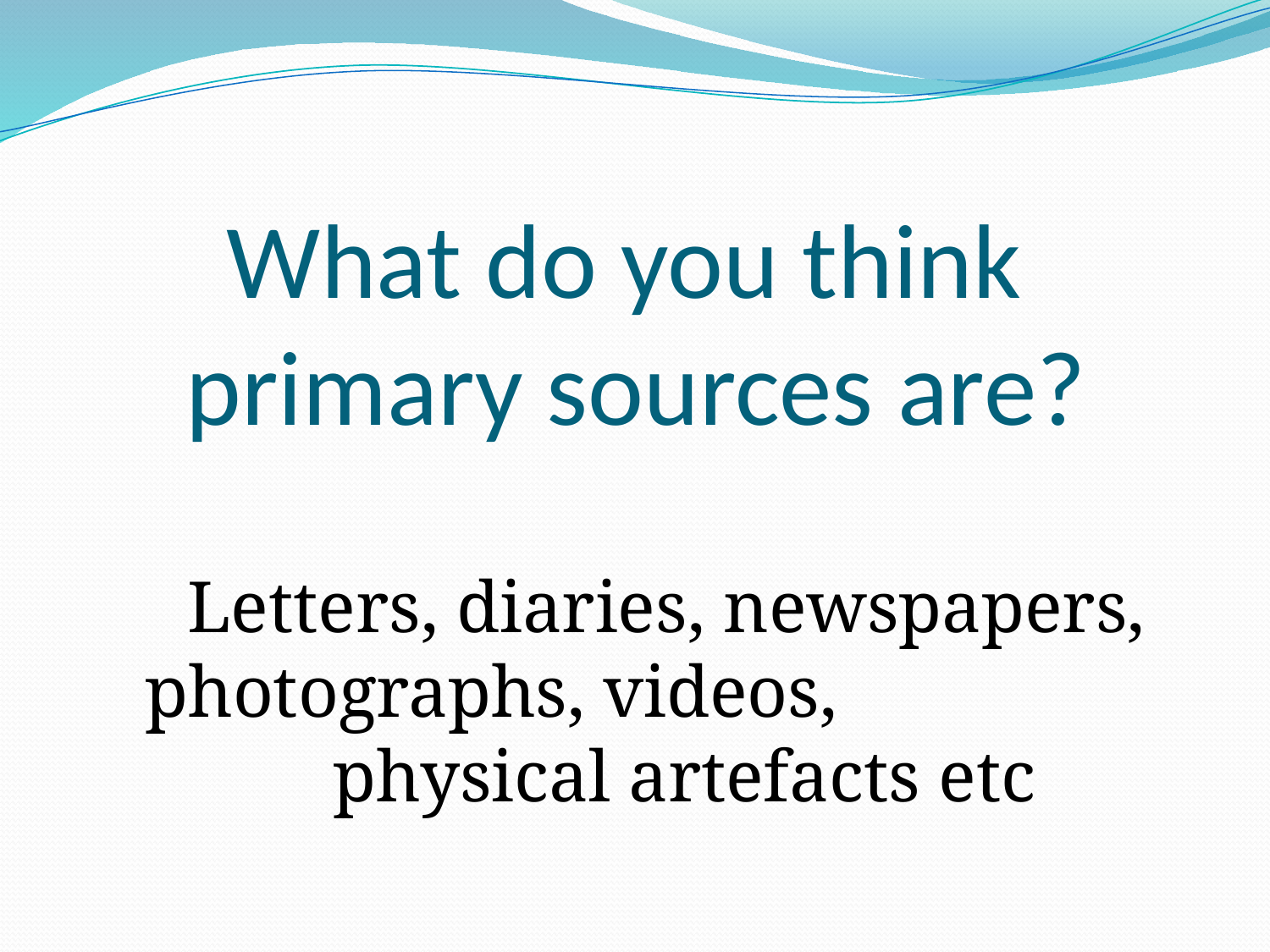

# What do you think primary sources are?
Letters, diaries, newspapers, photographs, videos,                      physical artefacts etc